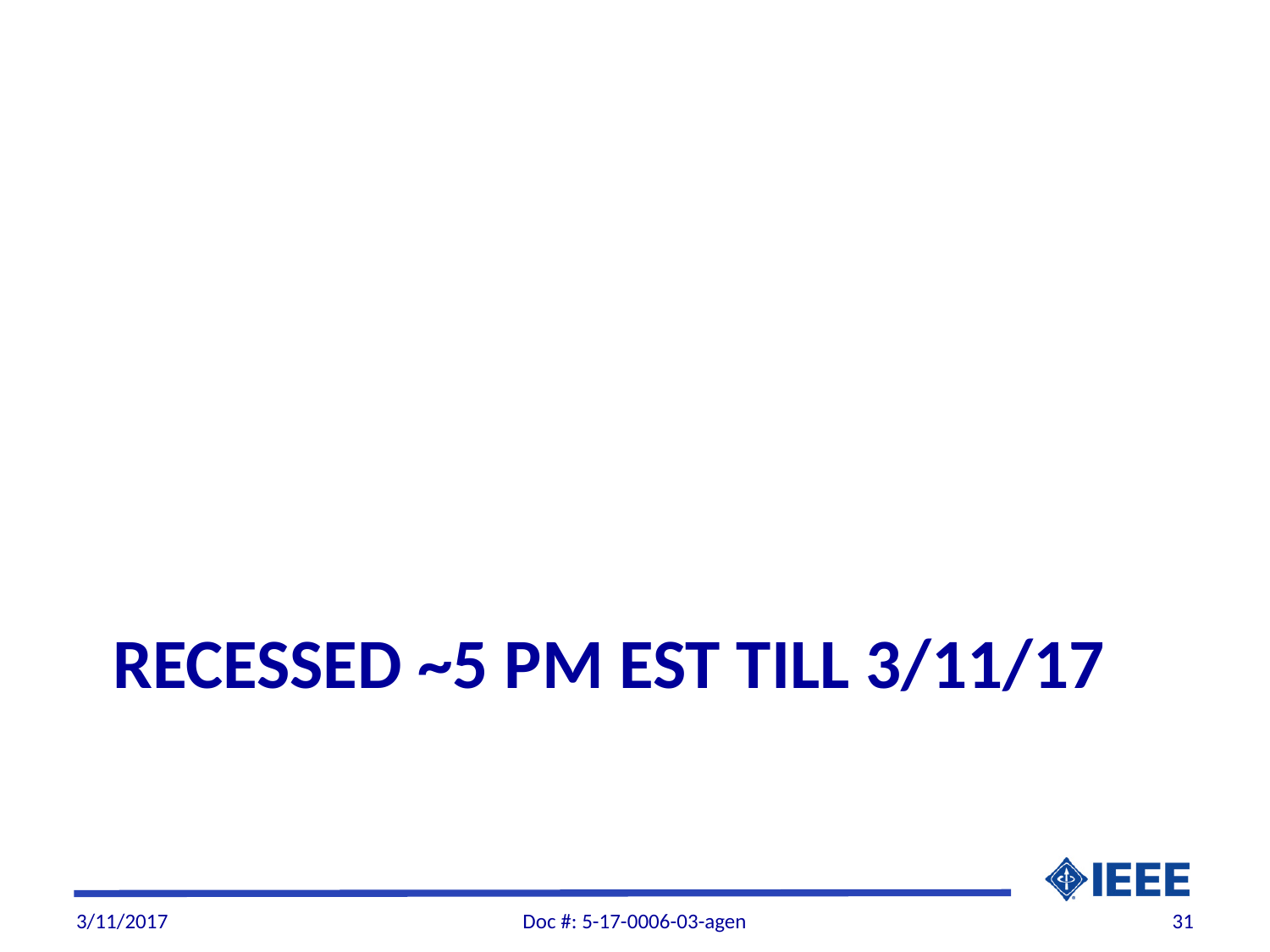

# RecessED ~5 PM EST TILL 3/11/17
3/11/2017
Doc #: 5-17-0006-03-agen
31